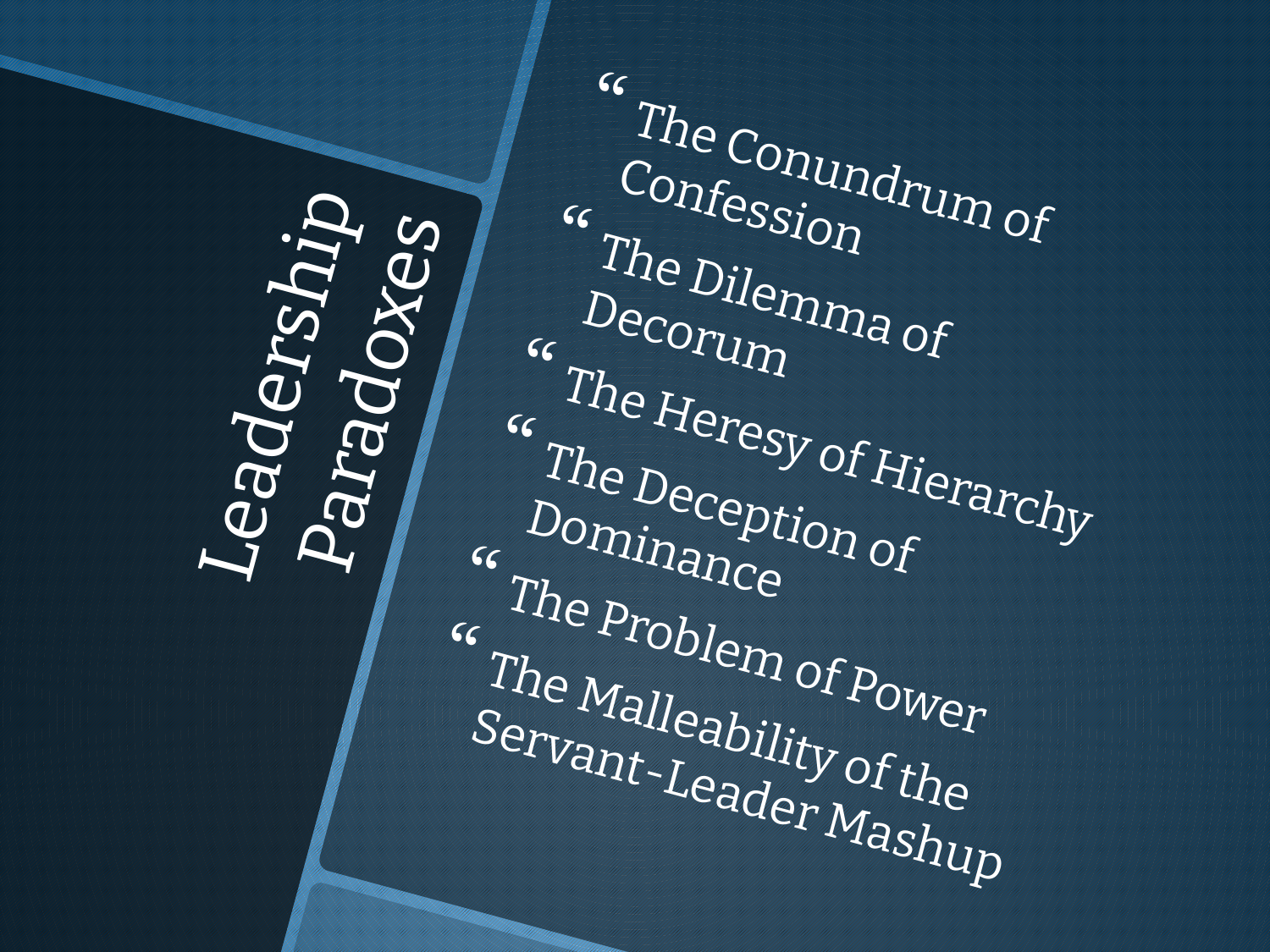

The Conundrum of Confession
The Dilemma of Decorum
The Heresy of Hierarchy
The Deception of Dominance
The Problem of Power
The Malleability of the Servant-Leader Mashup
# Leadership Paradoxes